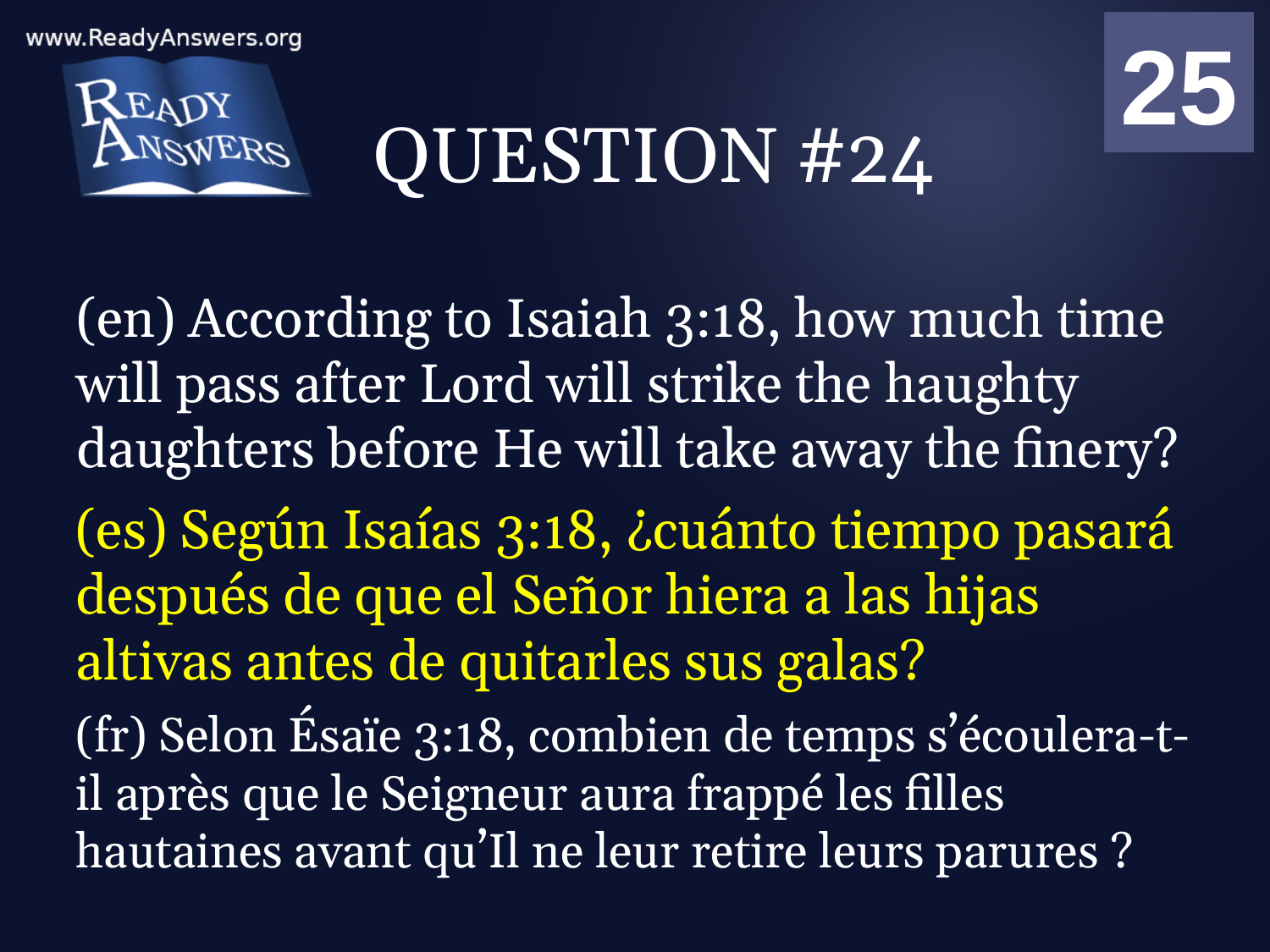

01
02
03
04
05
06
07
08
09
10
11
12
13
14
15
16
17
18
19
20
21
22
23
24
25
00
# QUESTION #24
(en) According to Isaiah 3:18, how much time will pass after Lord will strike the haughty daughters before He will take away the finery?
(es) Según Isaías 3:18, ¿cuánto tiempo pasará después de que el Señor hiera a las hijas altivas antes de quitarles sus galas?
(fr) Selon Ésaïe 3:18, combien de temps s’écoulera-t-il après que le Seigneur aura frappé les filles hautaines avant qu’Il ne leur retire leurs parures ?